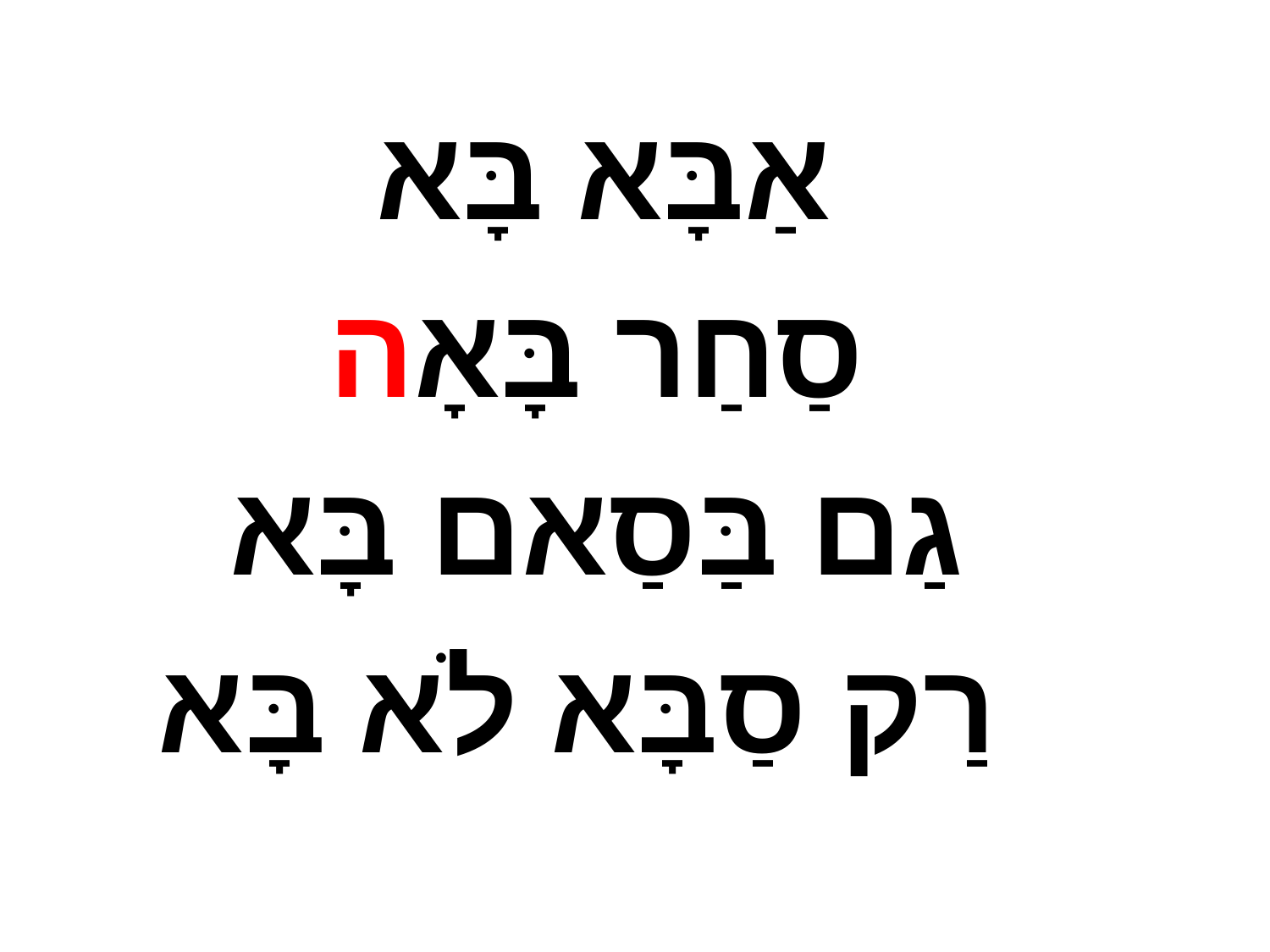

אַבָּא בָּא
          סַחַר בָּאָה
       גַם בַּסַאם בָּא
      רַק סַבָּא לֹא בָּא